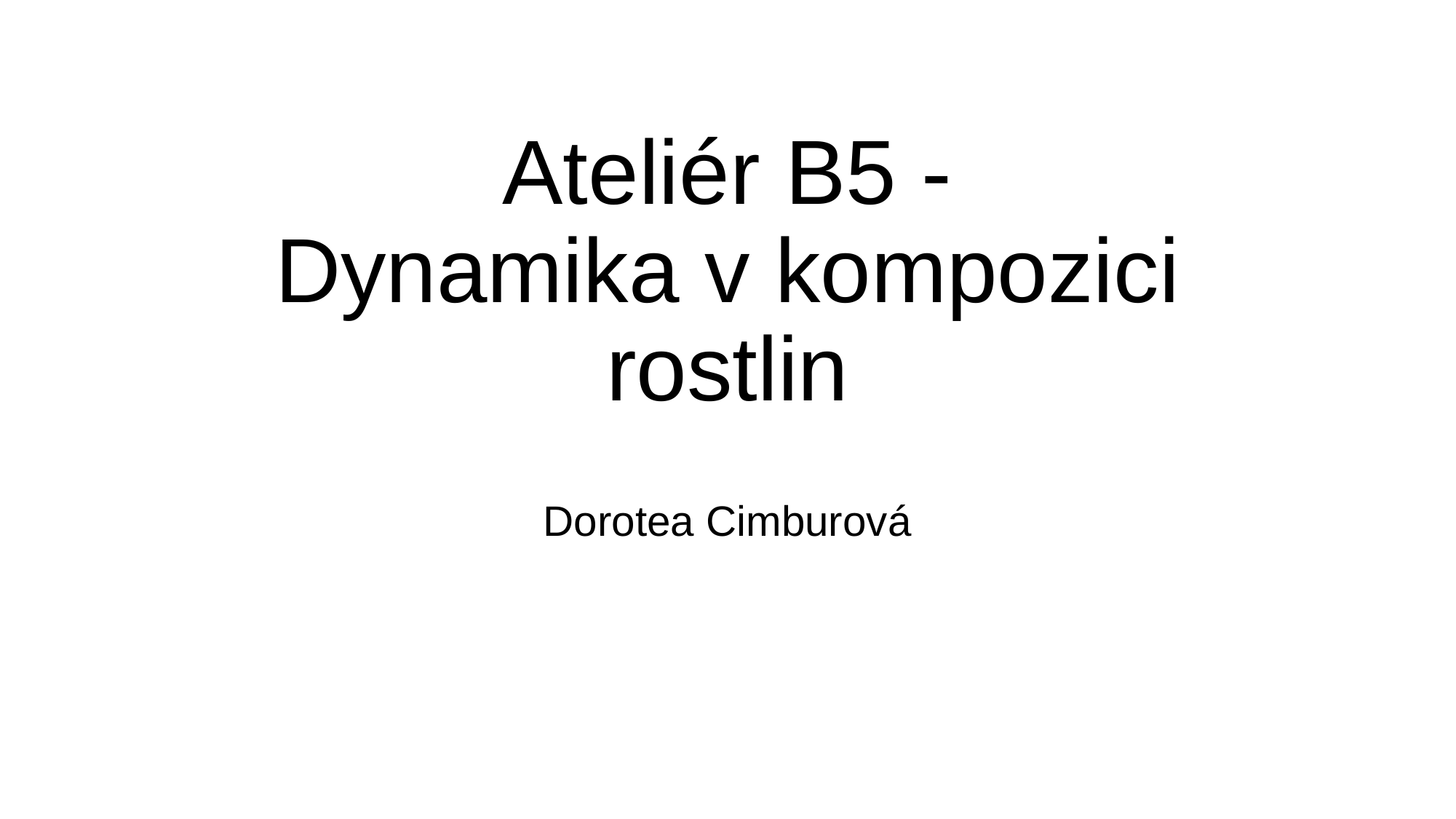

# Ateliér B5 - Dynamika v kompozici rostlin
Dorotea Cimburová